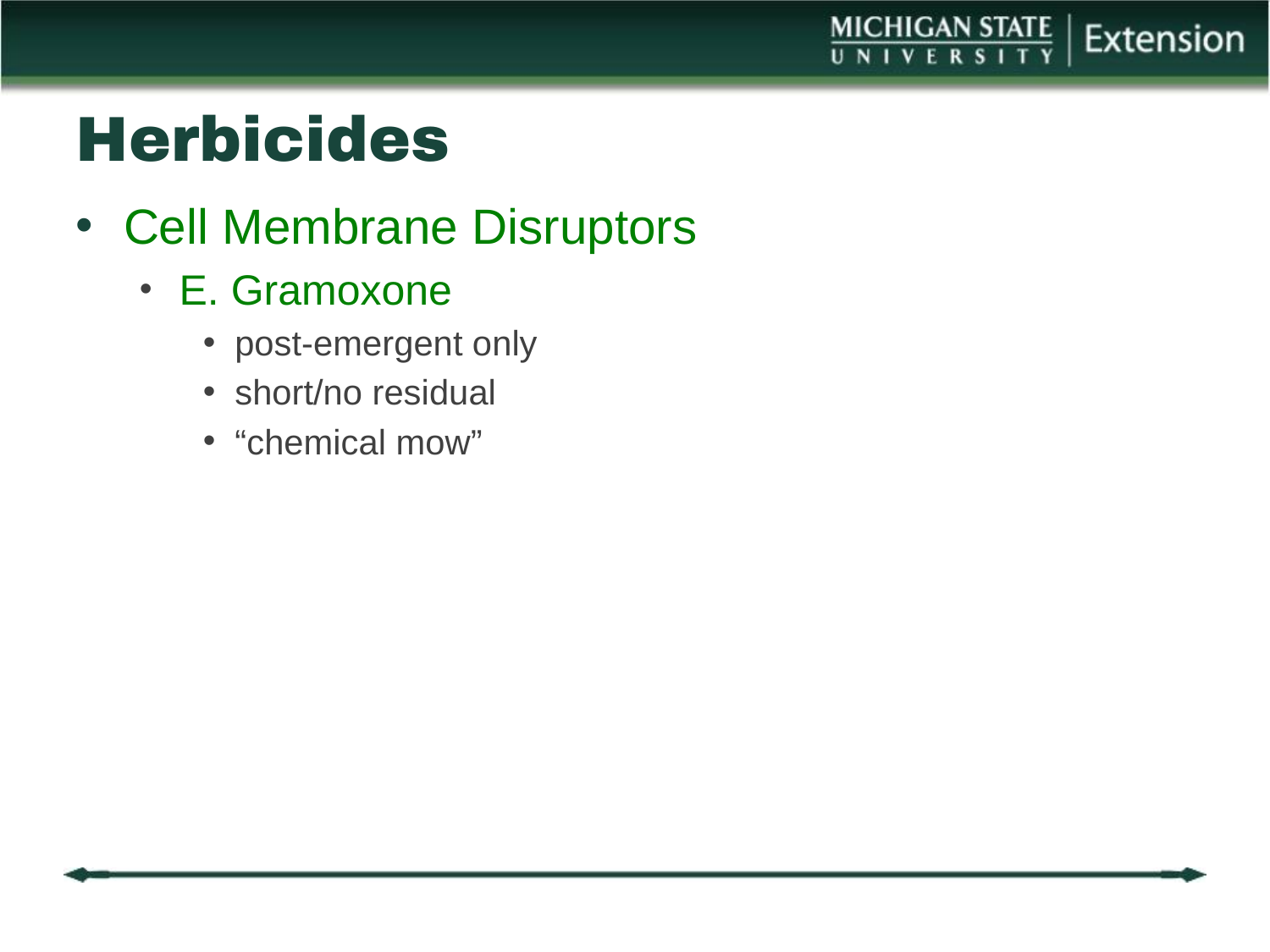

# Herbicides
Cell Membrane Disruptors
E. Gramoxone
post-emergent only
short/no residual
“chemical mow”